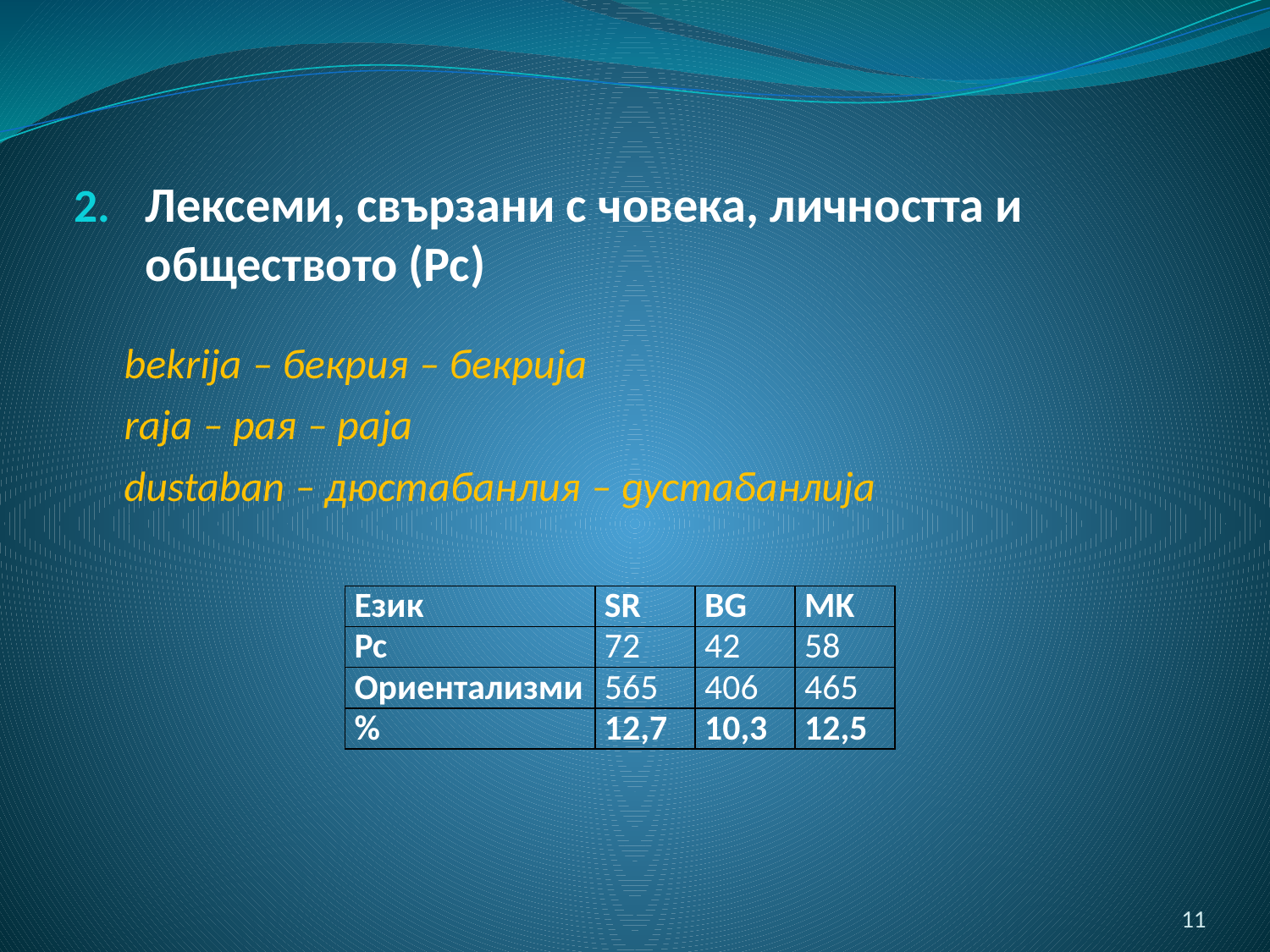

Лексеми, свързани с човека, личността и обществото (Pc)

bekrija ‒ бекрия ‒ бекрија
raja ‒ рая ‒ раја
dustaban ‒ дюстабанлия ‒ дустабанлија

| Език | SR | BG | MK |
| --- | --- | --- | --- |
| Pc | 72 | 42 | 58 |
| Ориентализми | 565 | 406 | 465 |
| % | 12,7 | 10,3 | 12,5 |
11